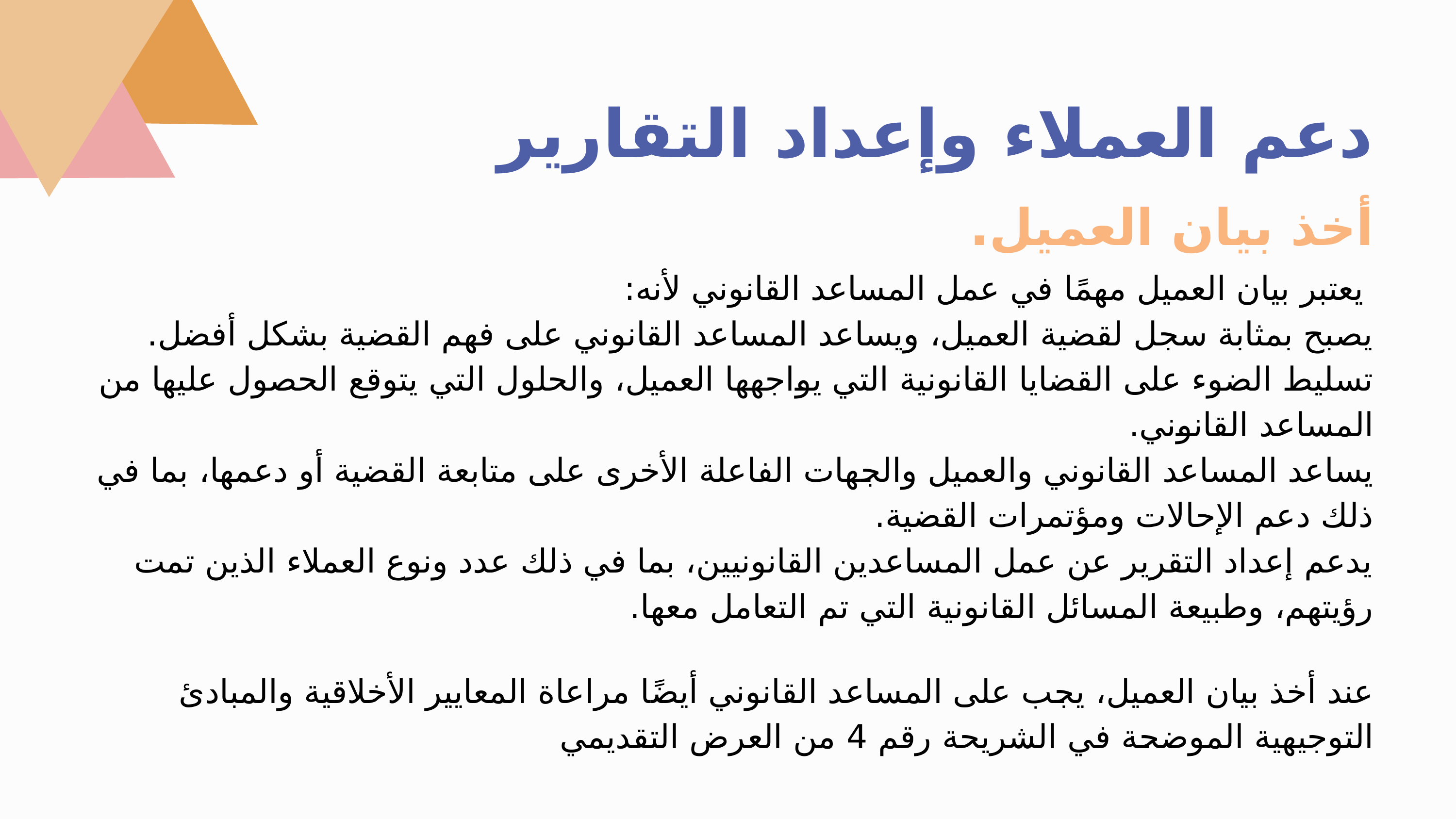

دعم العملاء وإعداد التقارير

أخذ بيان العميل.

 يعتبر بيان العميل مهمًا في عمل المساعد القانوني لأنه:
يصبح بمثابة سجل لقضية العميل، ويساعد المساعد القانوني على فهم القضية بشكل أفضل.
تسليط الضوء على القضايا القانونية التي يواجهها العميل، والحلول التي يتوقع الحصول عليها من المساعد القانوني.
يساعد المساعد القانوني والعميل والجهات الفاعلة الأخرى على متابعة القضية أو دعمها، بما في ذلك دعم الإحالات ومؤتمرات القضية.
يدعم إعداد التقرير عن عمل المساعدين القانونيين، بما في ذلك عدد ونوع العملاء الذين تمت رؤيتهم، وطبيعة المسائل القانونية التي تم التعامل معها.

عند أخذ بيان العميل، يجب على المساعد القانوني أيضًا مراعاة المعايير الأخلاقية والمبادئ التوجيهية الموضحة في الشريحة رقم 4 من العرض التقديمي